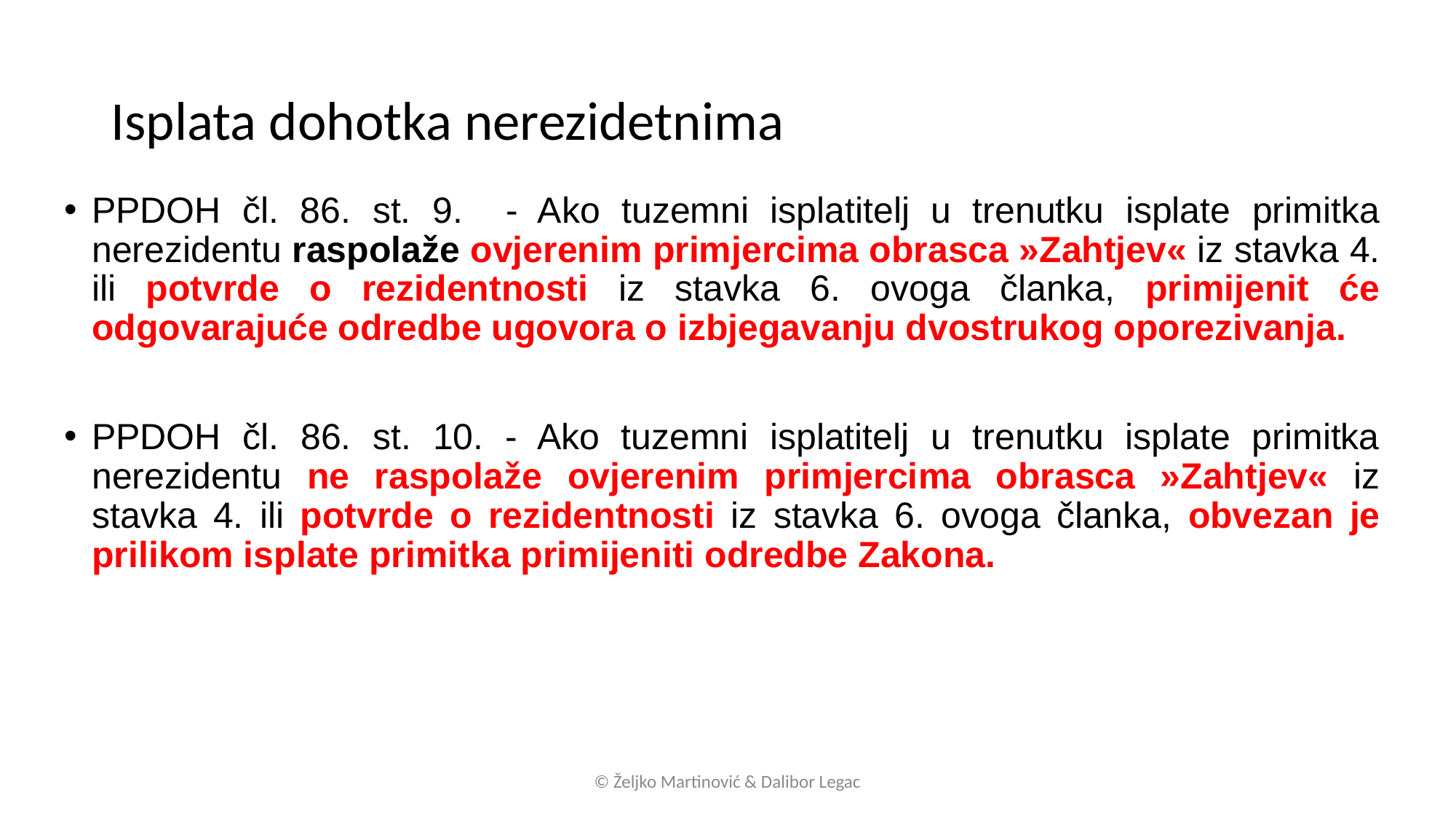

# Isplata dohotka nerezidetnima
PPDOH čl. 86. st. 9.  - Ako tuzemni isplatitelj u trenutku isplate primitka nerezidentu raspolaže ovjerenim primjercima obrasca »Zahtjev« iz stavka 4. ili potvrde o rezidentnosti iz stavka 6. ovoga članka, primijenit će odgovarajuće odredbe ugovora o izbjegavanju dvostrukog oporezivanja.

PPDOH čl. 86. st. 10. - Ako tuzemni isplatitelj u trenutku isplate primitka nerezidentu ne raspolaže ovjerenim primjercima obrasca »Zahtjev« iz stavka 4. ili potvrde o rezidentnosti iz stavka 6. ovoga članka, obvezan je prilikom isplate primitka primijeniti odredbe Zakona.
© Željko Martinović & Dalibor Legac